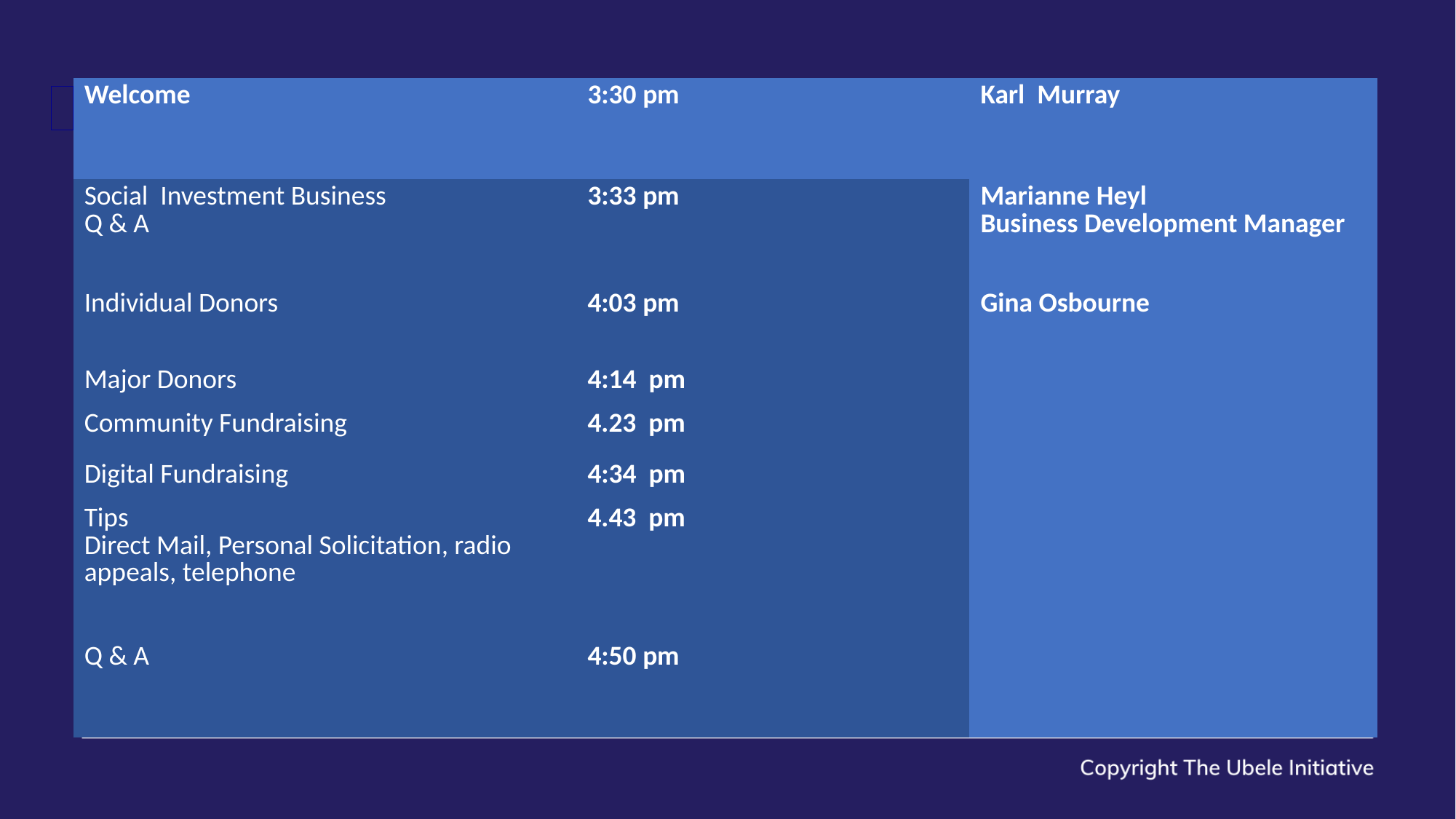

| Welcome | 3:30 pm | Karl Murray |
| --- | --- | --- |
| Social Investment Business Q & A | 3:33 pm | Marianne Heyl Business Development Manager |
| Individual Donors | 4:03 pm | Gina Osbourne |
| Major Donors | 4:14 pm |  |
| Community Fundraising | 4.23 pm |  |
| Digital Fundraising | 4:34 pm |  |
| Tips Direct Mail, Personal Solicitation, radio appeals, telephone | 4.43 pm |  |
| Q & A | 4:50 pm |  |